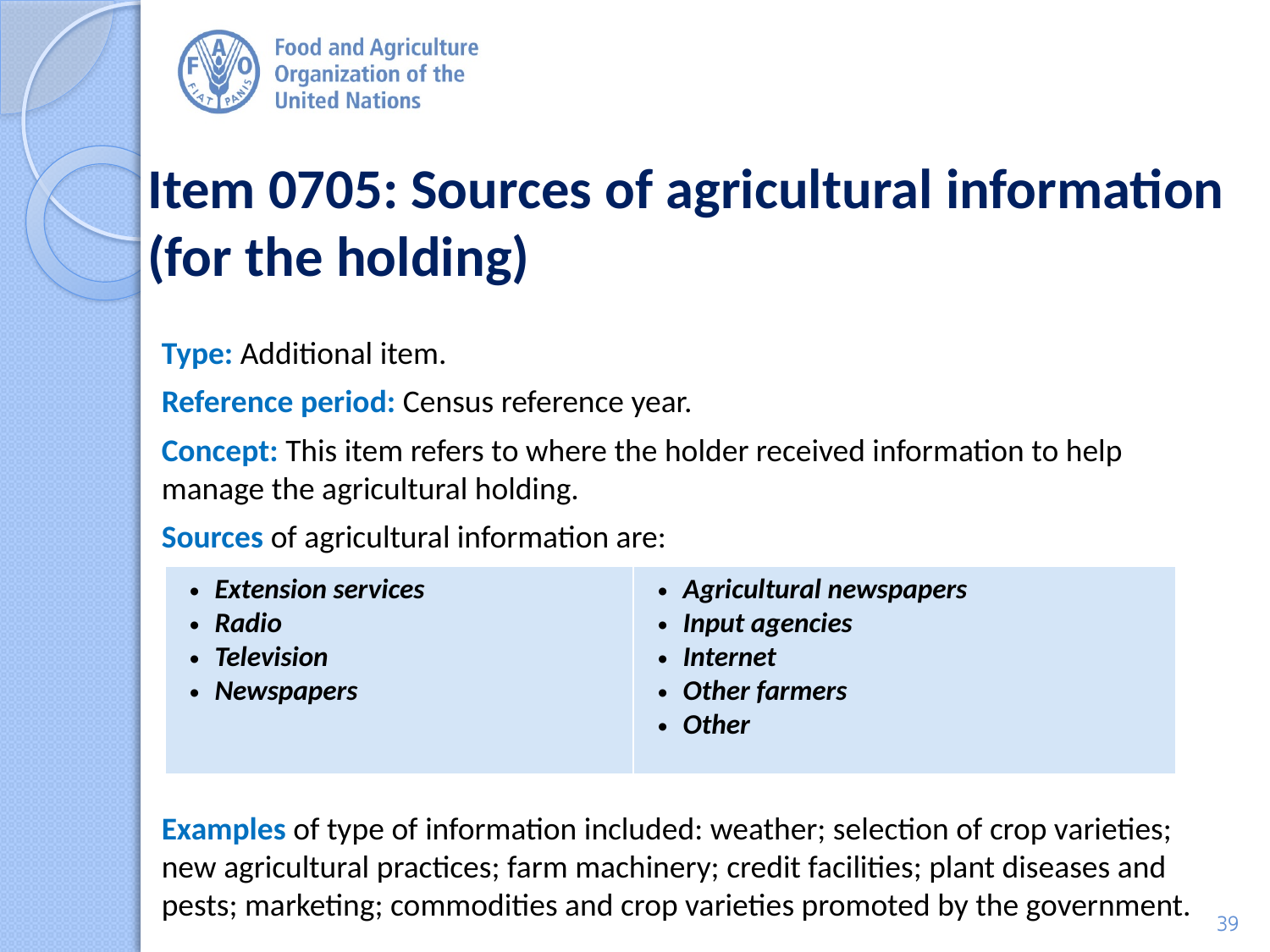

# Item 0705: Sources of agricultural information (for the holding)
Type: Additional item.
Reference period: Census reference year.
Concept: This item refers to where the holder received information to help manage the agricultural holding.
Sources of agricultural information are:

Examples of type of information included: weather; selection of crop varieties; new agricultural practices; farm machinery; credit facilities; plant diseases and pests; marketing; commodities and crop varieties promoted by the government.

| Extension services Radio Television Newspapers | Agricultural newspapers Input agencies Internet Other farmers Other |
| --- | --- |
39